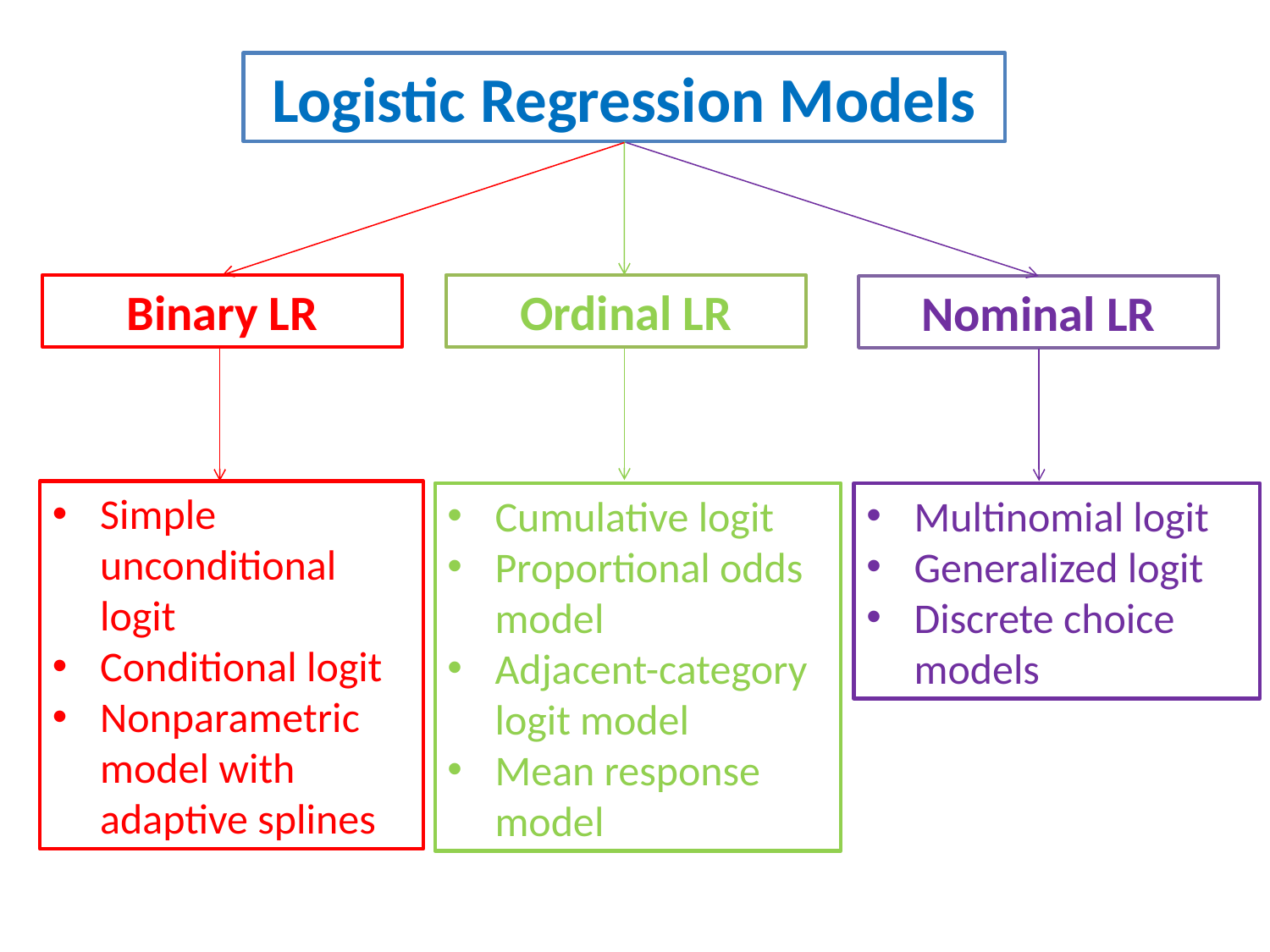

Logistic Regression Models
Binary LR
Ordinal LR
Nominal LR
Simple unconditional logit
Conditional logit
Nonparametric model with adaptive splines
Cumulative logit
Proportional odds model
Adjacent-category logit model
Mean response model
Multinomial logit
Generalized logit
Discrete choice models